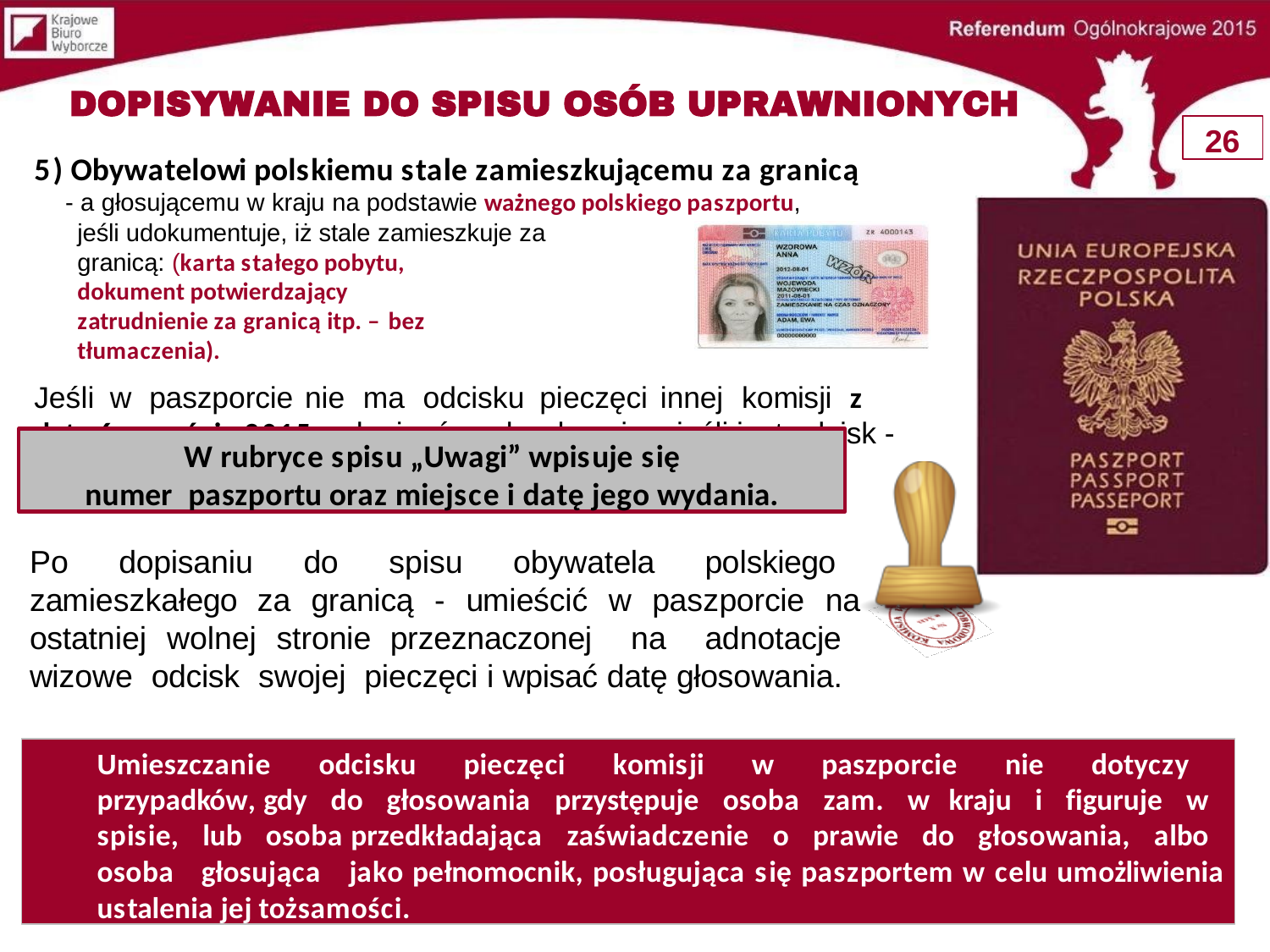

# DOPISYWANIE DO SPISU OSÓB UPRAWNIONYCH
26
5) Obywatelowi polskiemu stale zamieszkującemu za granicą
- a głosującemu w kraju na podstawie ważnego polskiego paszportu,
jeśli udokumentuje, iż stale zamieszkuje za granicą: (karta stałego pobytu,
dokument potwierdzający zatrudnienie za granicą itp. – bez tłumaczenia).
Jeśli	w	paszporcie	nie	ma	odcisku	pieczęci	innej	komisji	z	datą 6 września 2015 r. dopisać osobę do spisu; jeśli jest odcisk - odmówić.

W rubryce spisu „Uwagi” wpisuje się
numer  paszportu oraz miejsce i datę jego wydania.

Po  dopisaniu  do  spisu  obywatela  polskiego  zamieszkałego za granicą - umieścić w paszporcie na ostatniej wolnej stronie przeznaczonej  na  adnotacje  wizowe  odcisk  swojej  pieczęci i wpisać datę głosowania.

Umieszczanie    odcisku    pieczęci    komisji    w    paszporcie    nie    dotyczy    przypadków, gdy   do   głosowania   przystępuje   osoba   zam.   w  kraju   i   figuruje   w   spisie,   lub   osoba przedkładająca   zaświadczenie   o   prawie   do   głosowania,   albo   osoba   głosująca   jako pełnomocnik, posługująca się paszportem w celu umożliwienia ustalenia jej tożsamości.